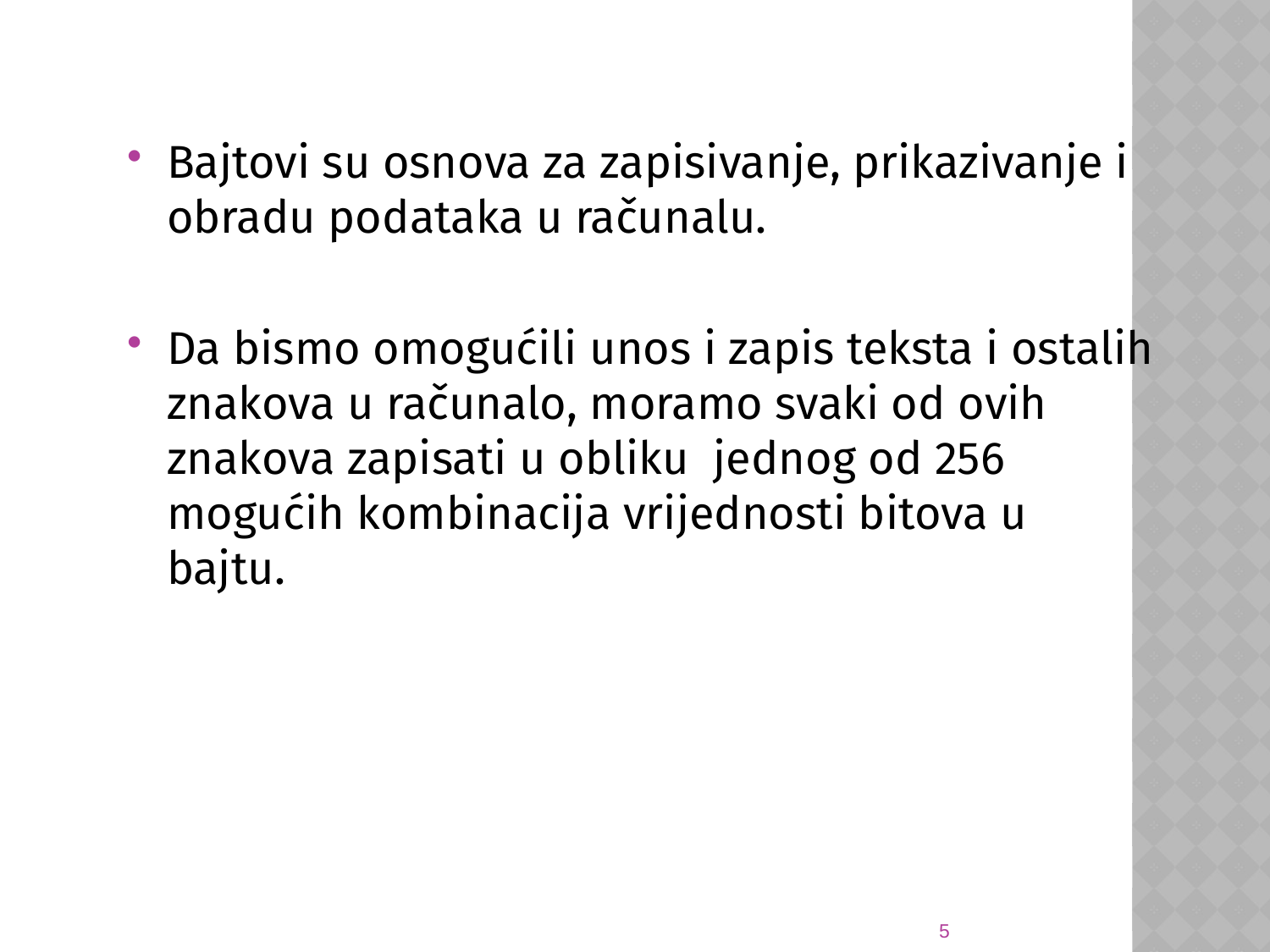

Bajtovi su osnova za zapisivanje, prikazivanje i obradu podataka u računalu.

Da bismo omogućili unos i zapis teksta i ostalih znakova u računalo, moramo svaki od ovih znakova zapisati u obliku  jednog od 256 mogućih kombinacija vrijednosti bitova u bajtu.
5